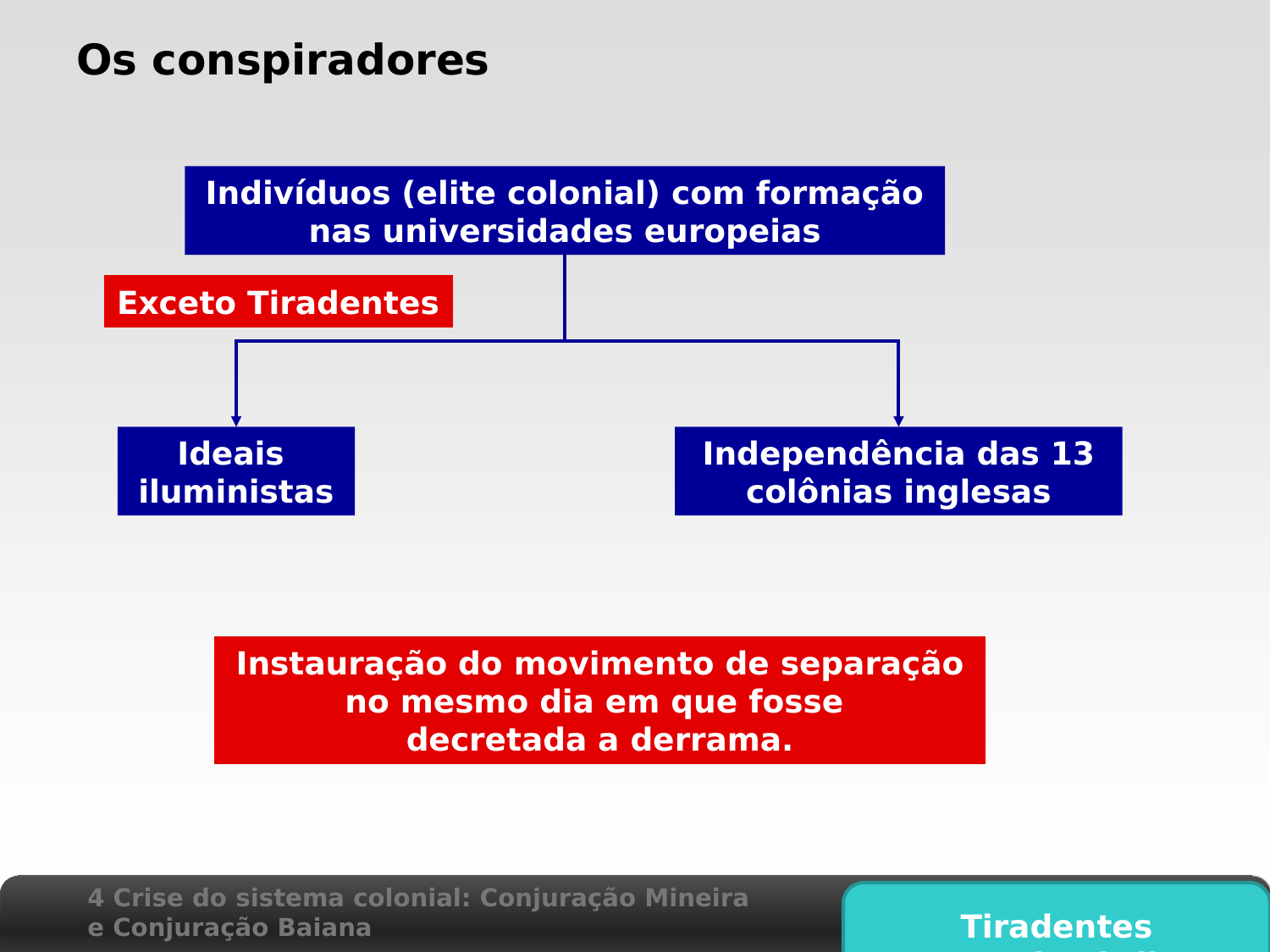

# Os conspiradores
Indivíduos (elite colonial) com formação
nas universidades europeias
Exceto Tiradentes
Ideais
iluministas
Independência das 13 colônias inglesas
Instauração do movimento de separação
no mesmo dia em que fosse
decretada a derrama.
4 Crise do sistema colonial: Conjuração Mineira
e Conjuração Baiana
Tiradentes
 21 de abril